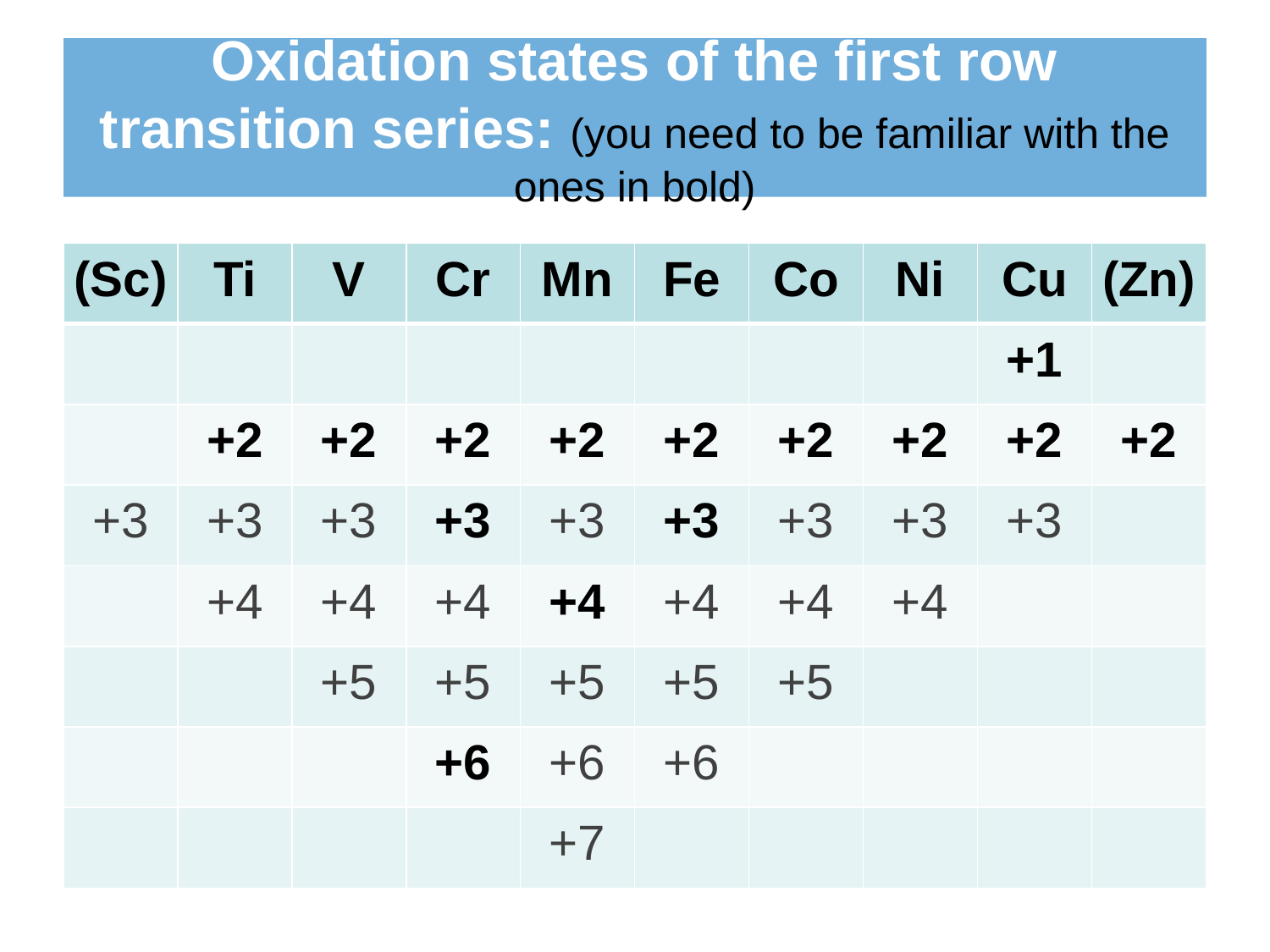

# Oxidation states of the first row transition series: (you need to be familiar with the ones in bold)
| (Sc) | Ti | V | Cr | Mn | Fe | Co | Ni | Cu | (Zn) |
| --- | --- | --- | --- | --- | --- | --- | --- | --- | --- |
|  |  |  |  |  |  |  |  | +1 |  |
|  | +2 | +2 | +2 | +2 | +2 | +2 | +2 | +2 | +2 |
| +3 | +3 | +3 | +3 | +3 | +3 | +3 | +3 | +3 |  |
|  | +4 | +4 | +4 | +4 | +4 | +4 | +4 |  |  |
|  |  | +5 | +5 | +5 | +5 | +5 |  |  |  |
|  |  |  | +6 | +6 | +6 |  |  |  |  |
|  |  |  |  | +7 |  |  |  |  |  |